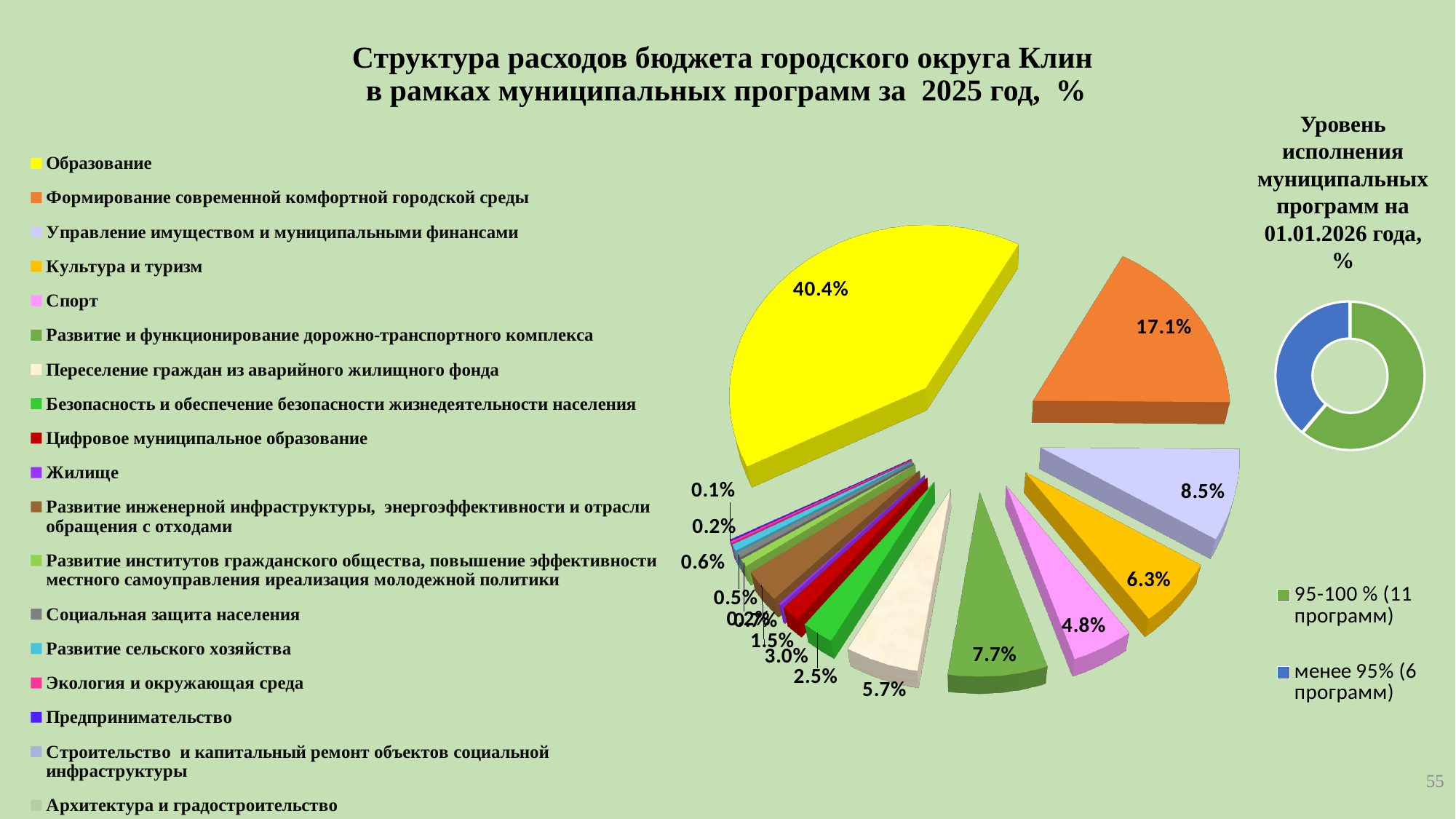

# Структура расходов бюджета городского округа Клин в рамках муниципальных программ за  2025 год,  %
Уровень исполнения муниципальных программ на 01.01.2026 года,%

[unsupported chart]

### Chart

| Category | Столбец1 |
|---|---|
| 95-100 % (11 программ) | 11.0 |
| менее 95% (6 программ) | 7.0 |
55